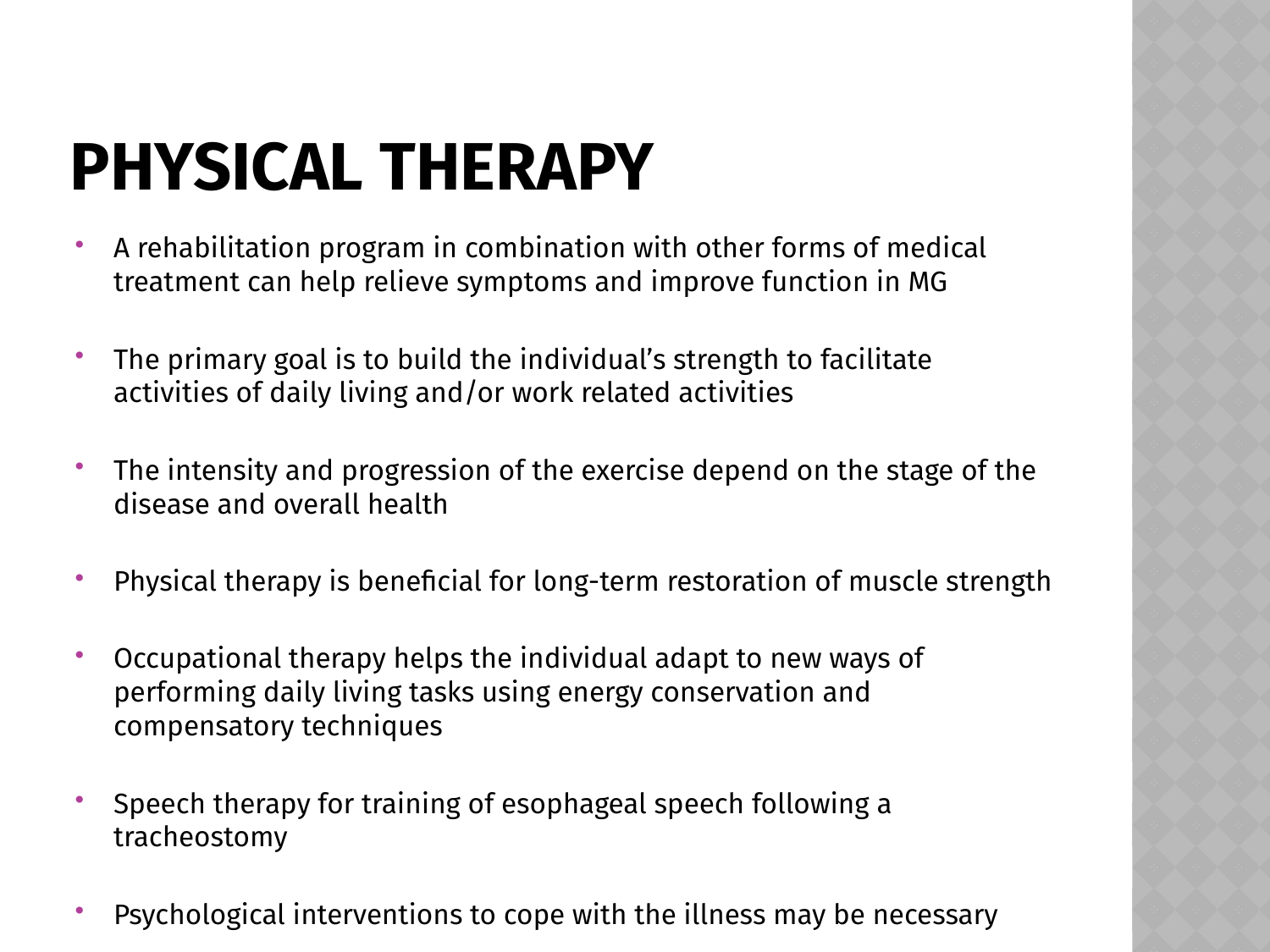

# Physical therapy
A rehabilitation program in combination with other forms of medical treatment can help relieve symptoms and improve function in MG

The primary goal is to build the individual’s strength to facilitate activities of daily living and/or work related activities

The intensity and progression of the exercise depend on the stage of the disease and overall health

Physical therapy is beneficial for long-term restoration of muscle strength

Occupational therapy helps the individual adapt to new ways of performing daily living tasks using energy conservation and compensatory techniques

Speech therapy for training of esophageal speech following a tracheostomy

Psychological interventions to cope with the illness may be necessary